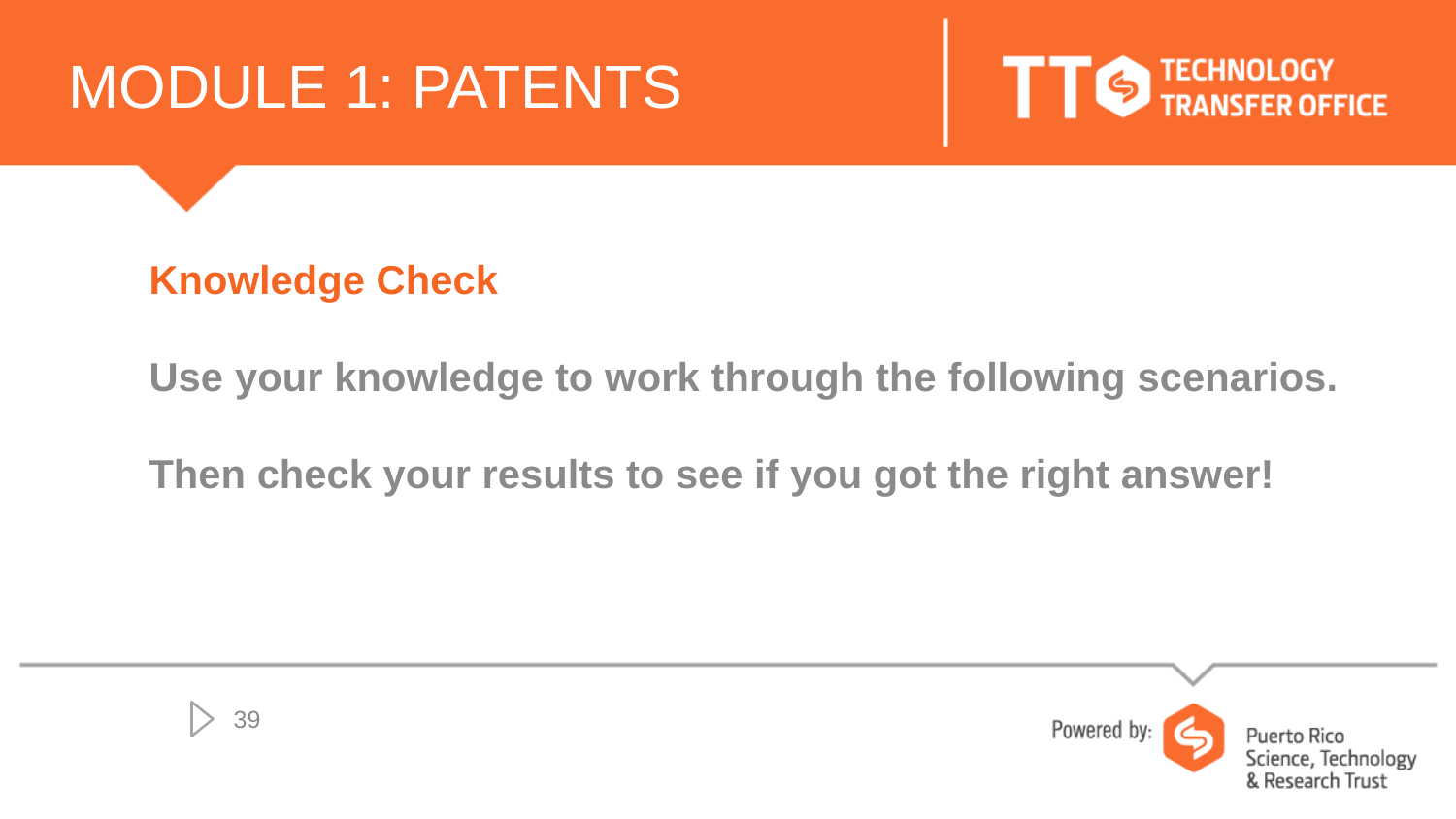

# MODULE 1: PATENTS
Knowledge Check

Use your knowledge to work through the following scenarios.

Then check your results to see if you got the right answer!
39